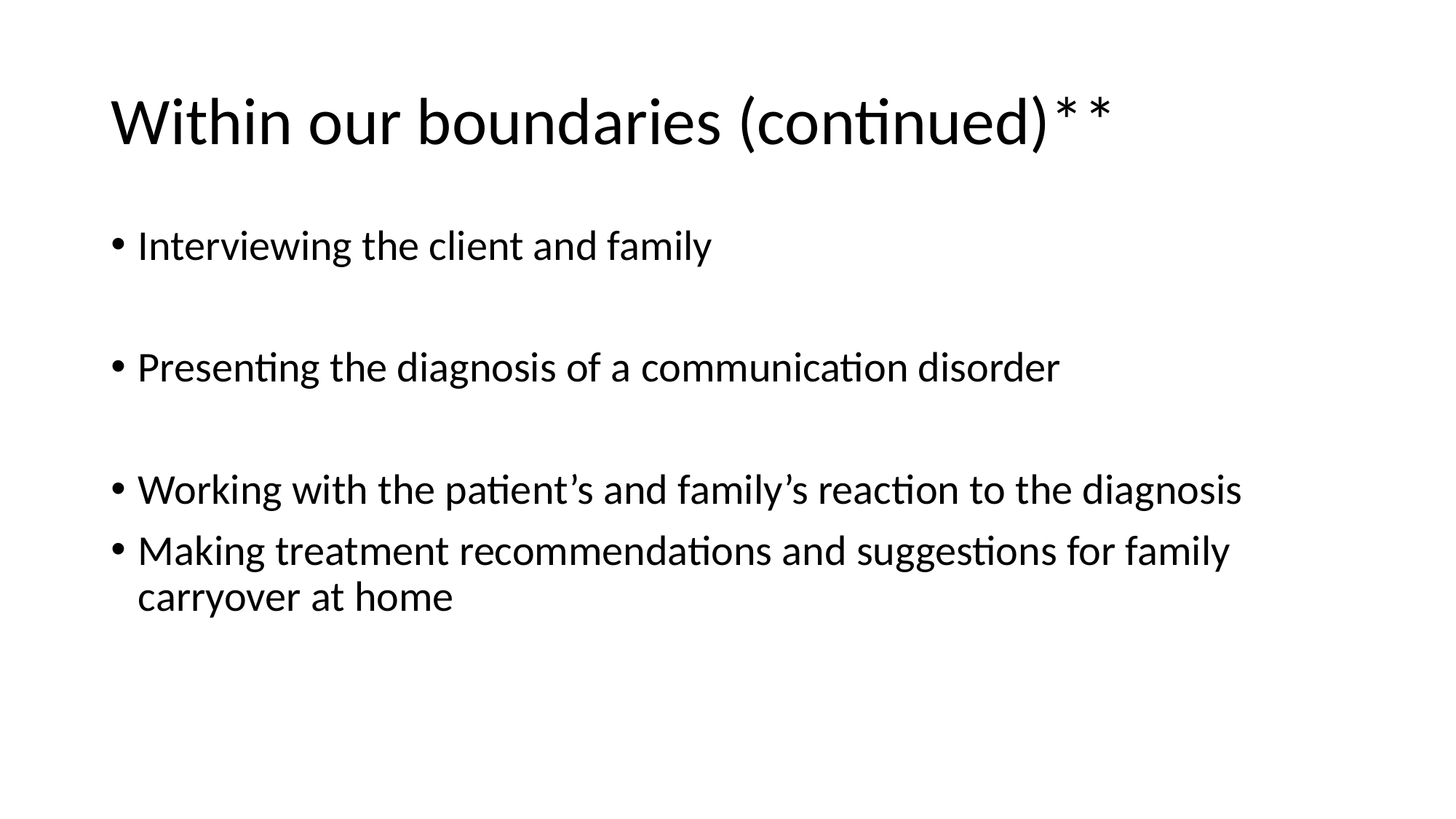

# Within our boundaries (continued)**
Interviewing the client and family

Presenting the diagnosis of a communication disorder

Working with the patient’s and family’s reaction to the diagnosis
Making treatment recommendations and suggestions for family carryover at home